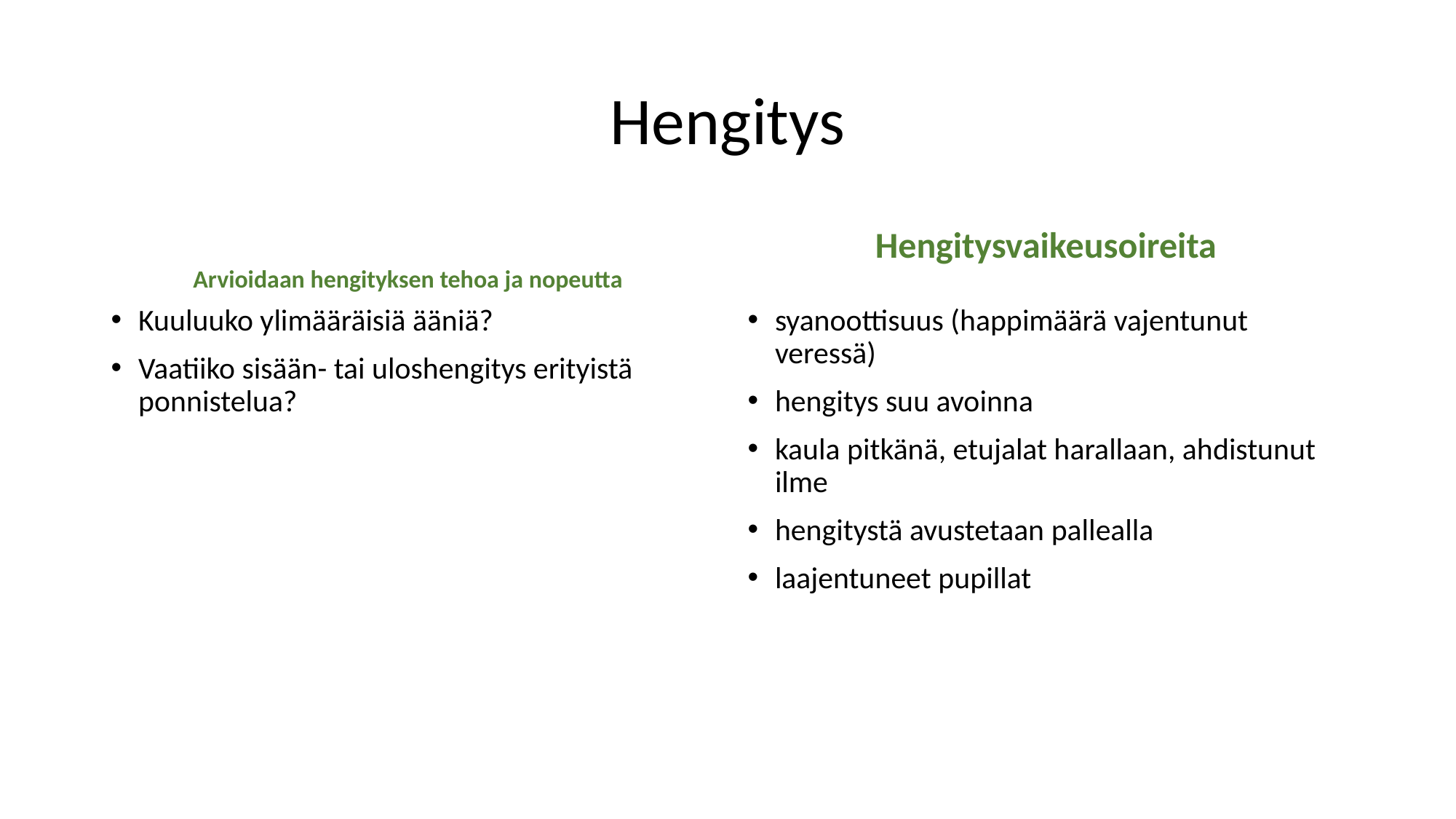

# Hengitys

Arvioidaan hengityksen tehoa ja nopeutta

Hengitysvaikeusoireita

Kuuluuko ylimääräisiä ääniä?
Vaatiiko sisään- tai uloshengitys erityistä ponnistelua?

syanoottisuus (happimäärä vajentunut veressä)
hengitys suu avoinna
kaula pitkänä, etujalat harallaan, ahdistunut ilme
hengitystä avustetaan pallealla
laajentuneet pupillat